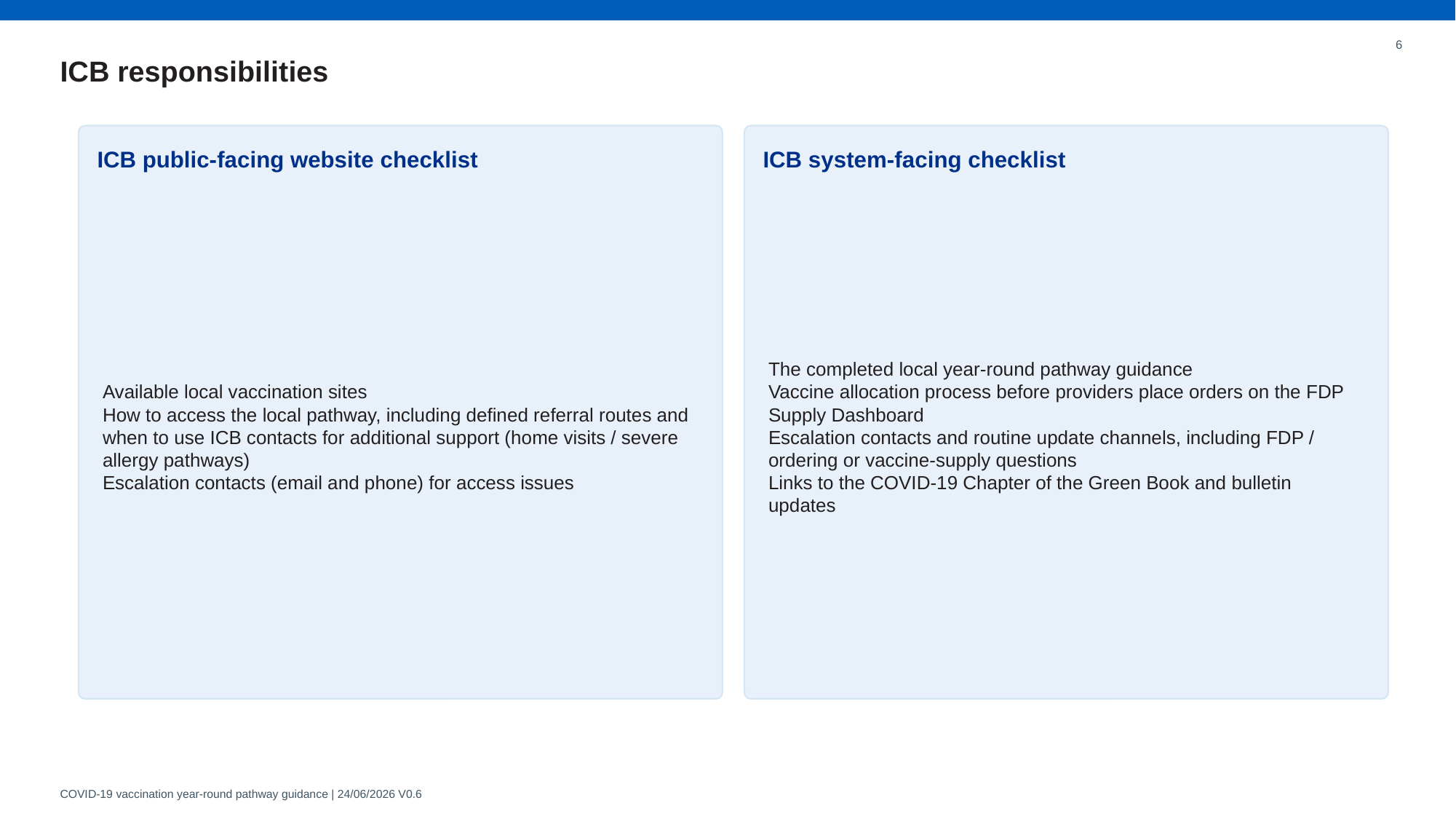

6
ICB responsibilities

ICB public-facing website checklist
ICB system-facing checklist
Available local vaccination sites
How to access the local pathway, including defined referral routes and when to use ICB contacts for additional support (home visits / severe allergy pathways)
Escalation contacts (email and phone) for access issues
The completed local year-round pathway guidance
Vaccine allocation process before providers place orders on the FDP Supply Dashboard
Escalation contacts and routine update channels, including FDP / ordering or vaccine-supply questions
Links to the COVID-19 Chapter of the Green Book and bulletin updates
COVID-19 vaccination year-round pathway guidance | 24/06/2026 V0.6